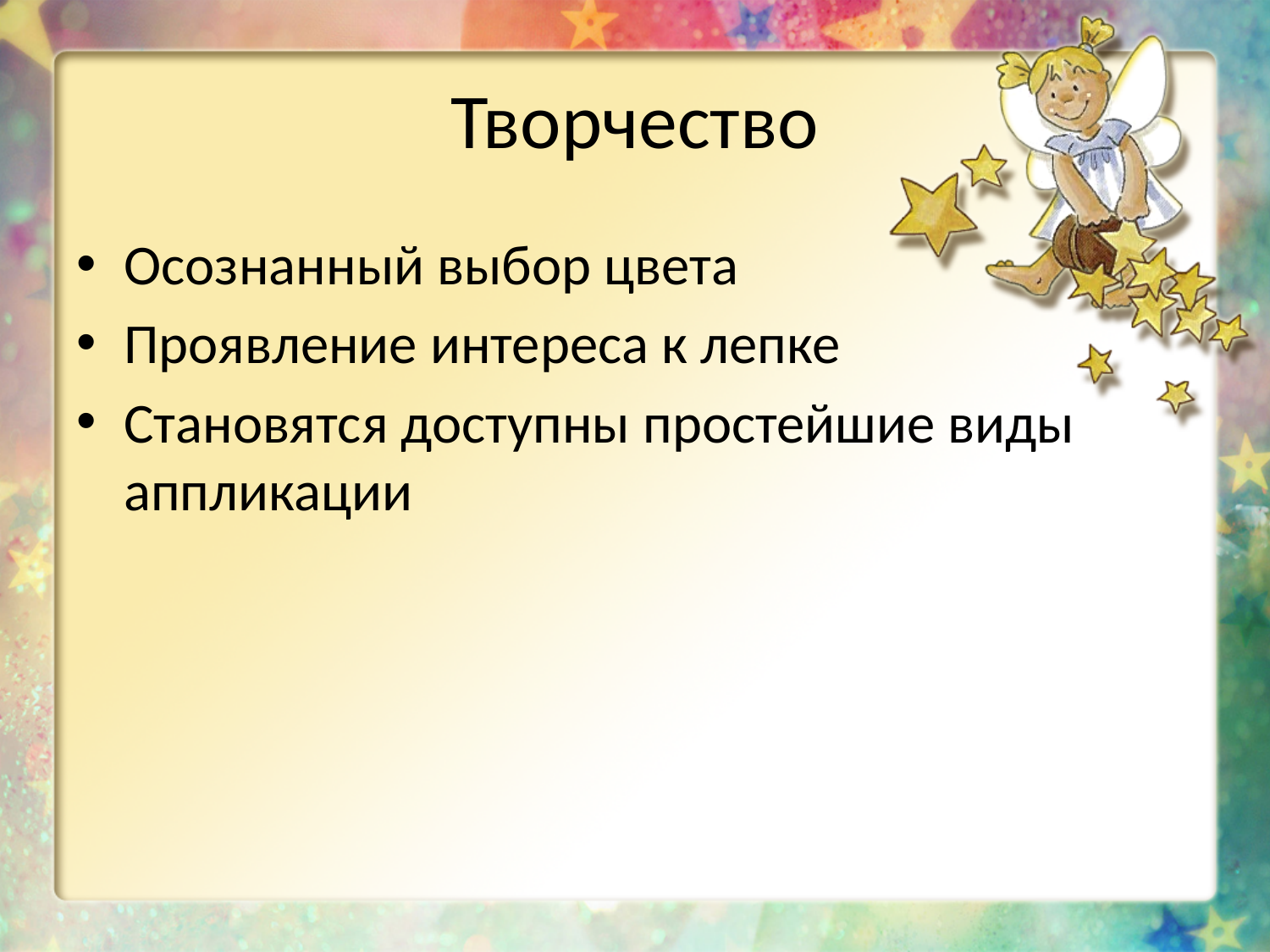

# Творчество
Осознанный выбор цвета
Проявление интереса к лепке
Становятся доступны простейшие виды аппликации